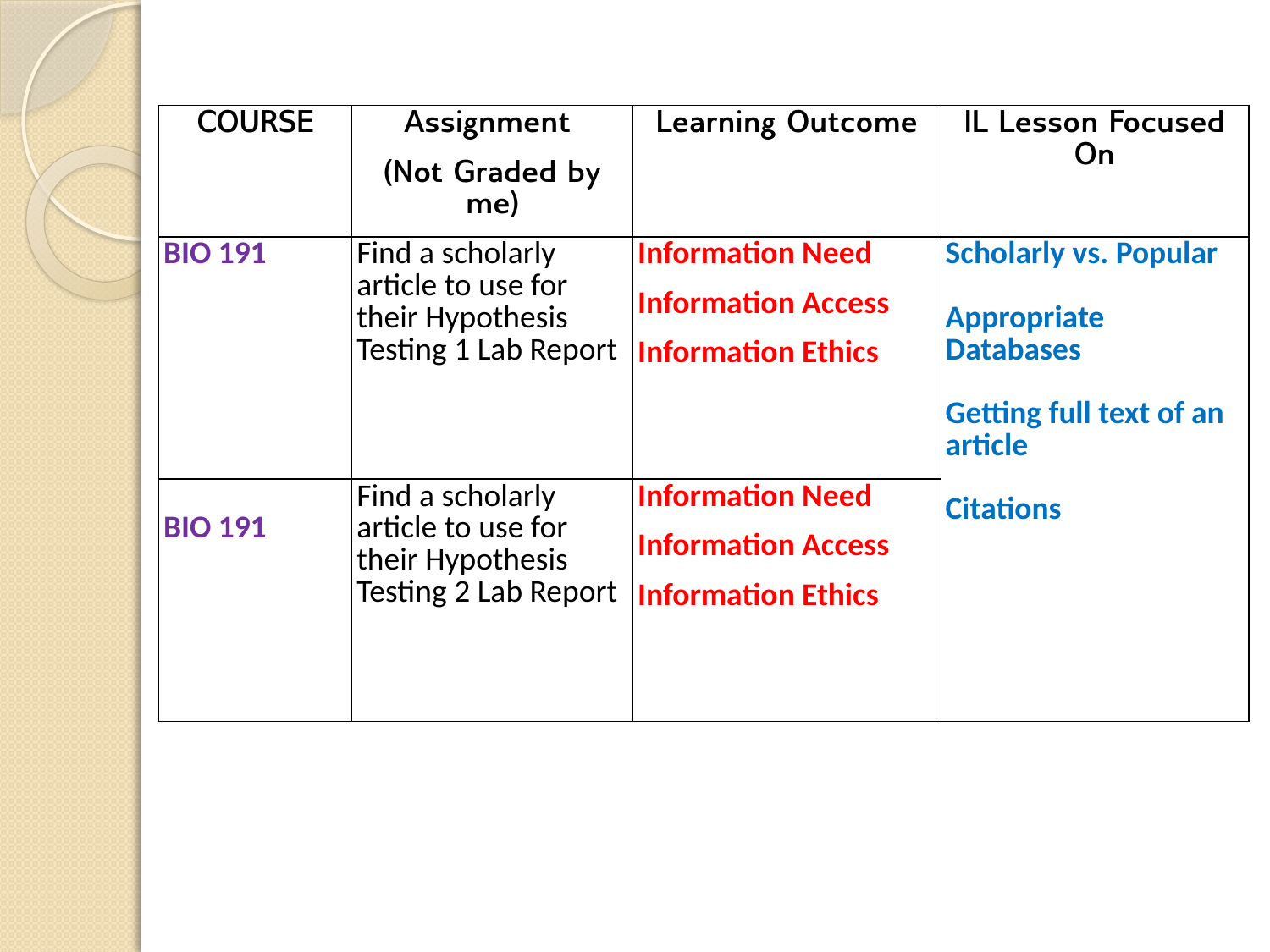

#
| COURSE | Assignment (Not Graded by me) | Learning Outcome | IL Lesson Focused On |
| --- | --- | --- | --- |
| BIO 191 | Find a scholarly article to use for their Hypothesis Testing 1 Lab Report | Information Need Information Access Information Ethics | Scholarly vs. Popular Appropriate Databases Getting full text of an article Citations |
| BIO 191 | Find a scholarly article to use for their Hypothesis Testing 2 Lab Report | Information Need Information Access Information Ethics |  |